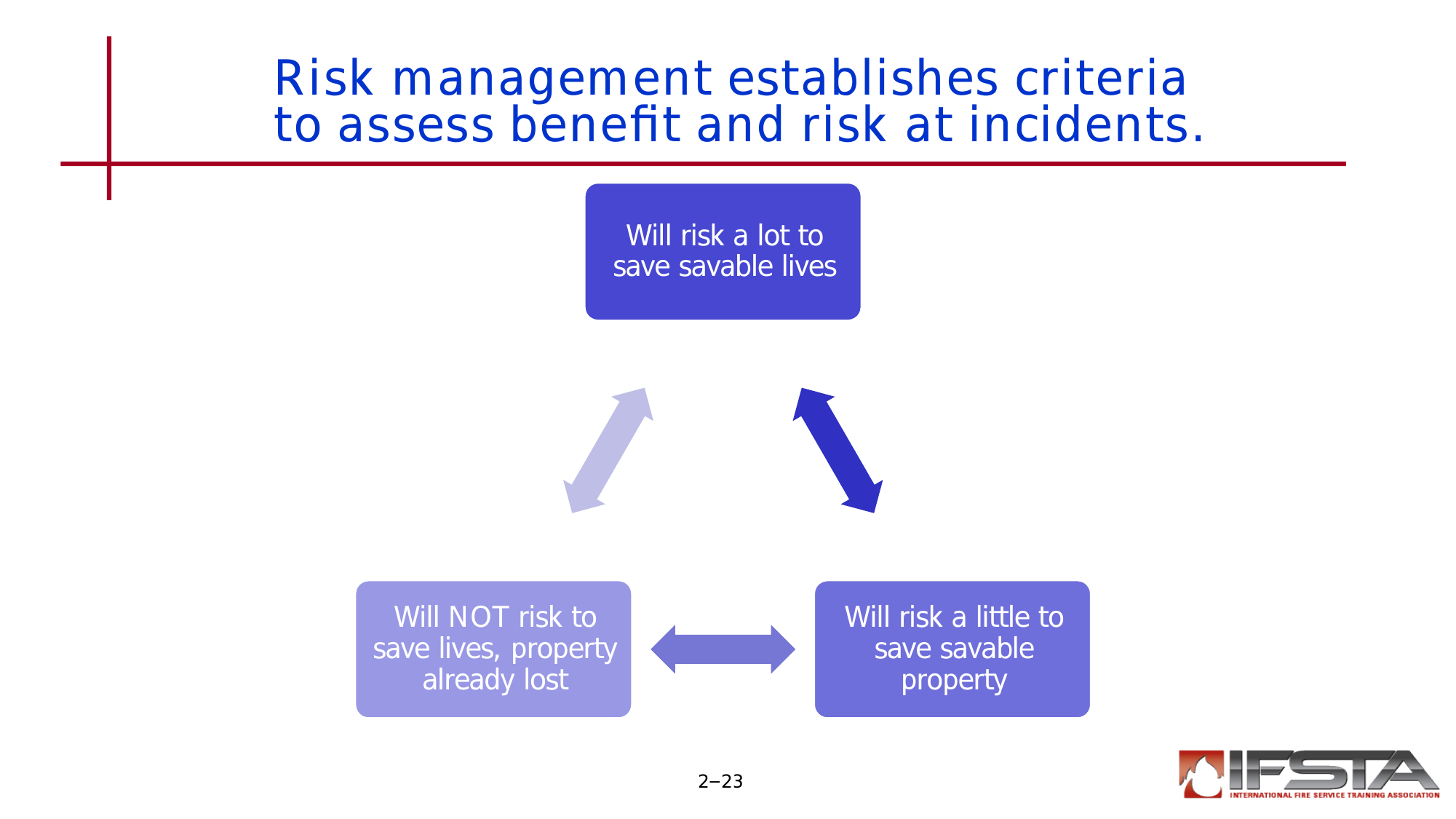

# Risk management establishes criteria to assess benefit and risk at incidents.
Will risk a lot to save savable lives

Will risk a little to save savable property

Will NOT risk to save lives, property already lost

2–23